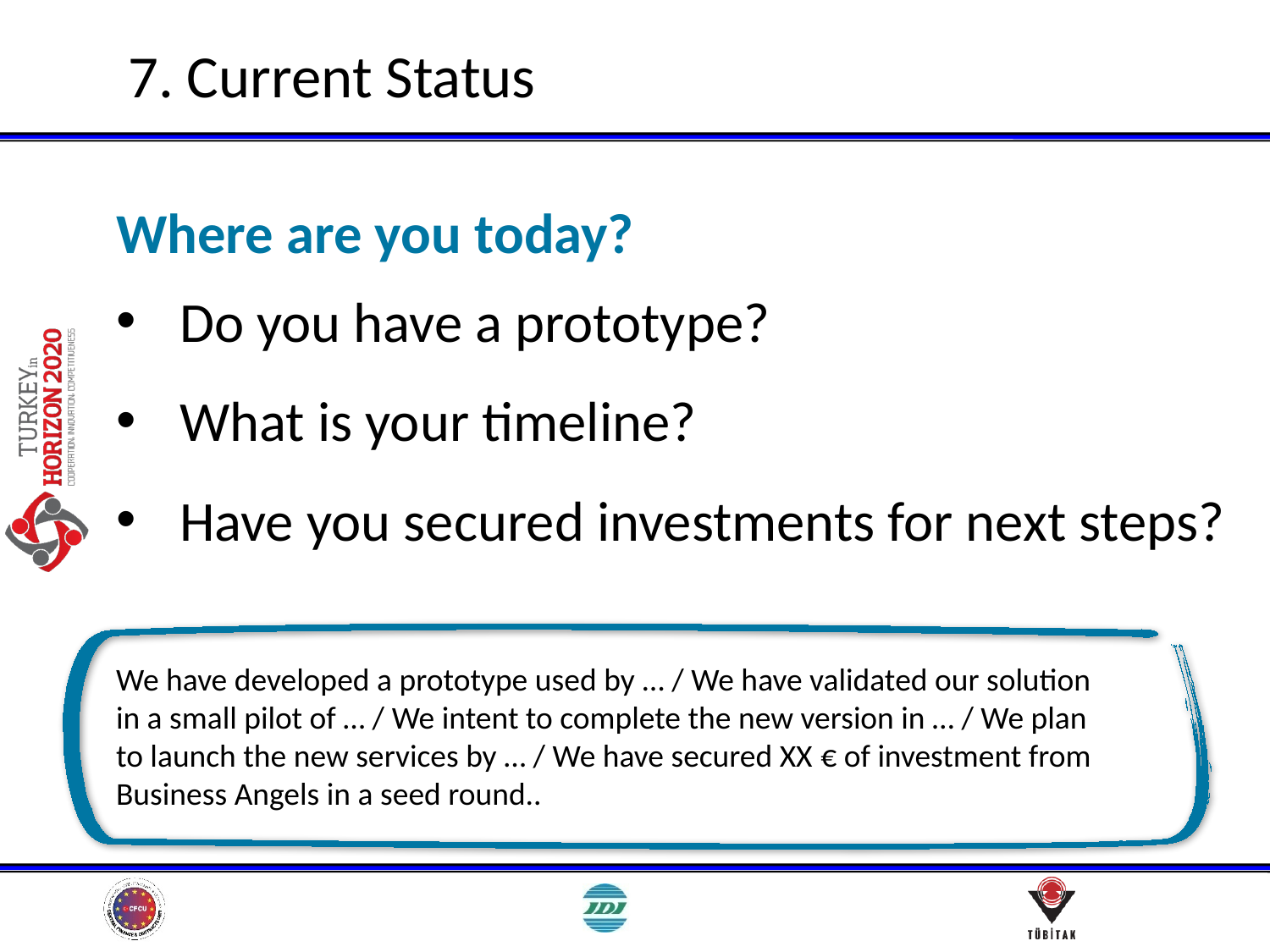

# 7. Current Status
Where are you today?
Do you have a prototype?
What is your timeline?
Have you secured investments for next steps?

We have developed a prototype used by … / We have validated our solution in a small pilot of … / We intent to complete the new version in … / We plan to launch the new services by … / We have secured XX € of investment from Business Angels in a seed round..